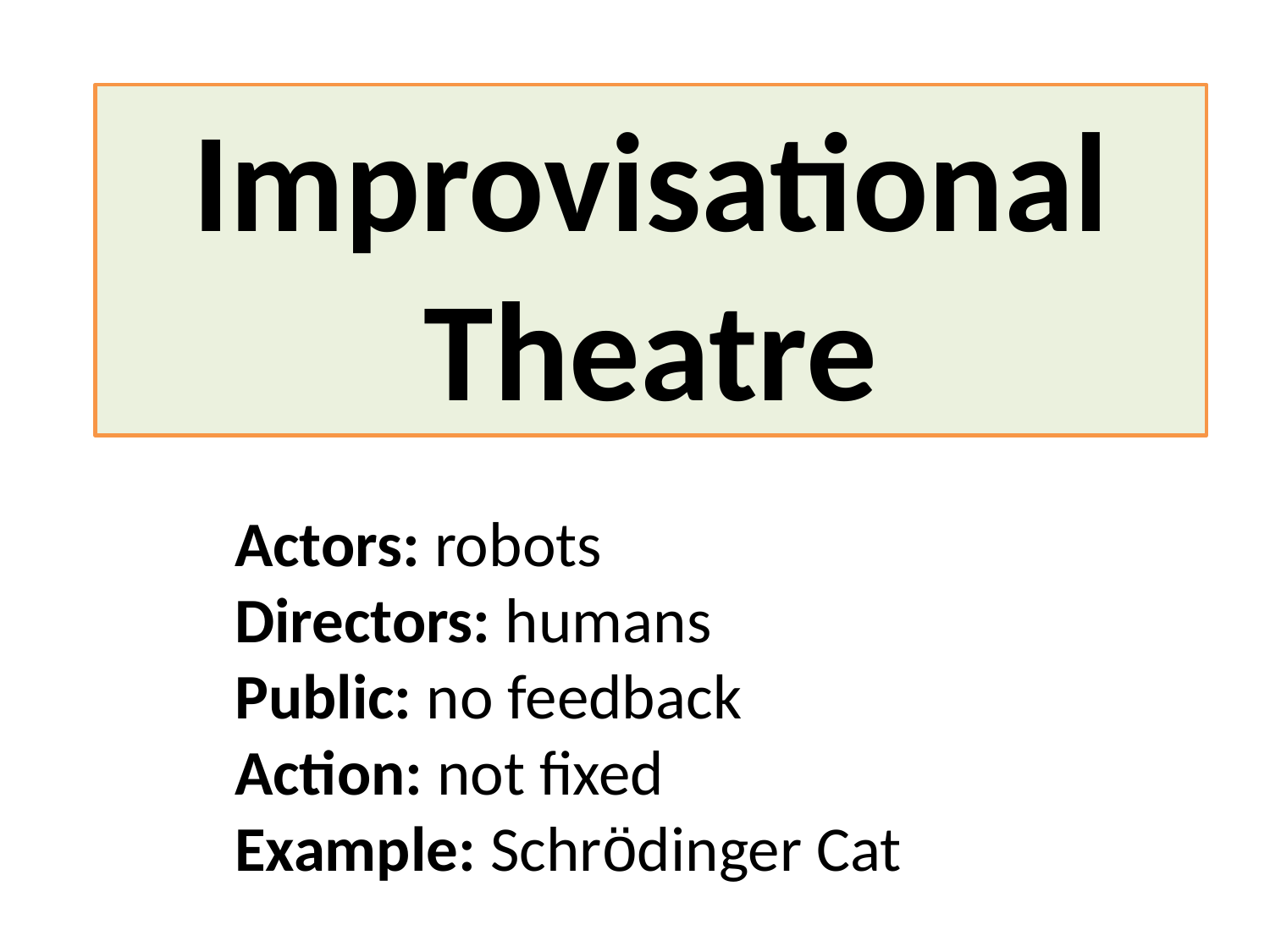

Improvisational Theatre
Actors: robots
Directors: humans
Public: no feedback
Action: not fixed
Example: Schrödinger Cat